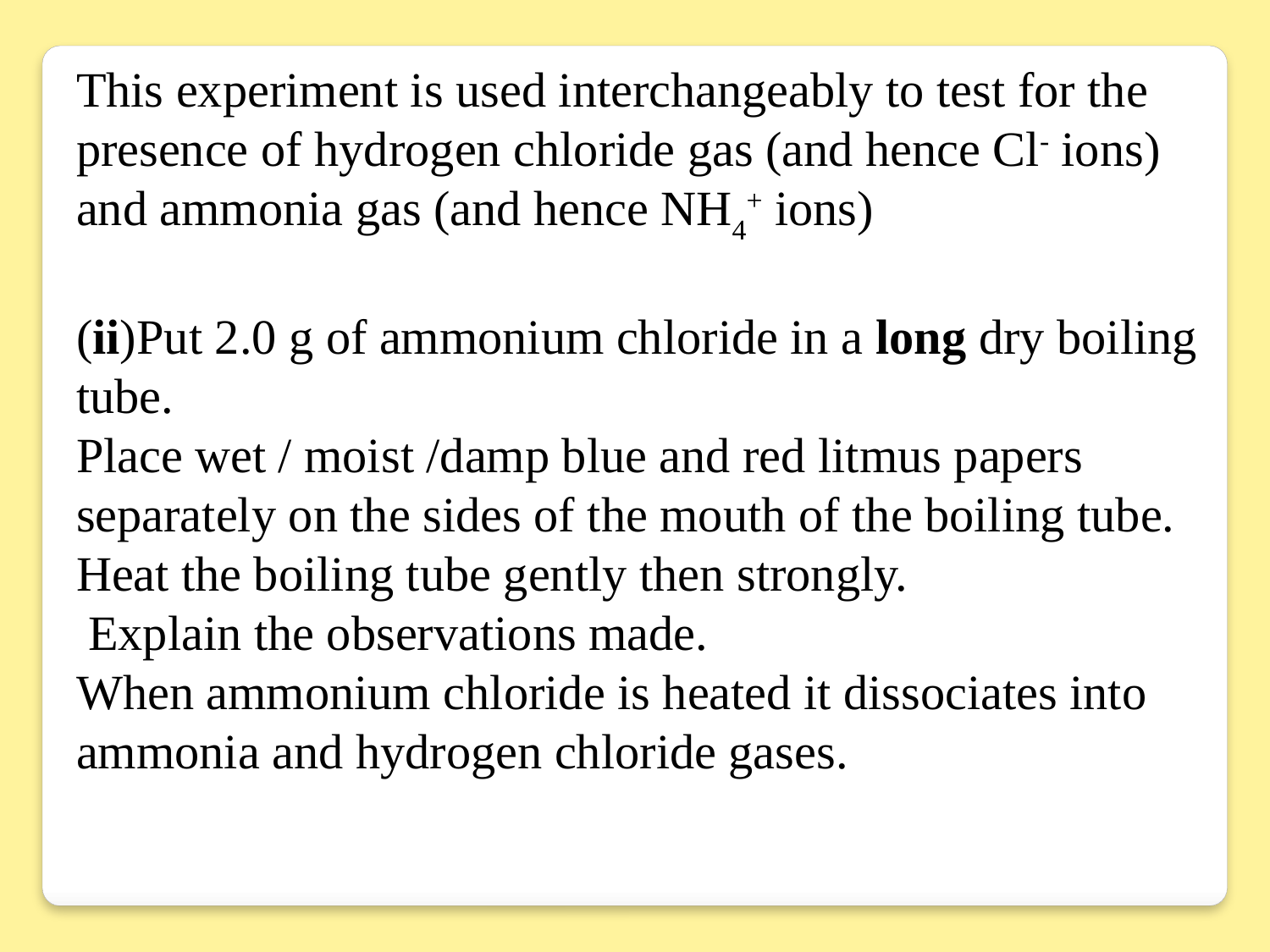

This experiment is used interchangeably to test for the presence of hydrogen chloride gas (and hence Cl- ions) and ammonia gas (and hence NH4+ ions)

(ii)Put 2.0 g of ammonium chloride in a long dry boiling tube.
Place wet / moist /damp blue and red litmus papers separately on the sides of the mouth of the boiling tube. Heat the boiling tube gently then strongly.
 Explain the observations made.
When ammonium chloride is heated it dissociates into ammonia and hydrogen chloride gases.